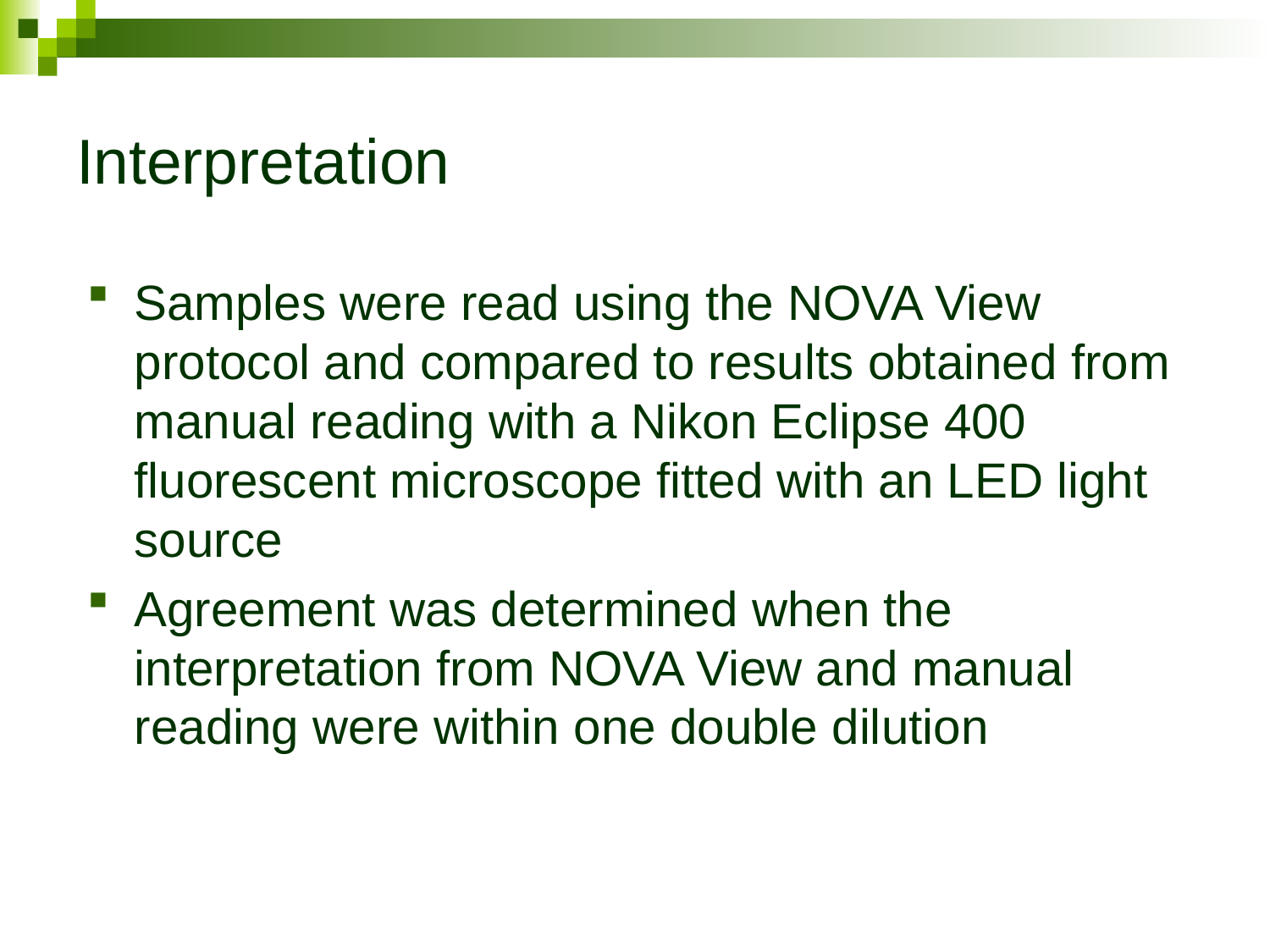

# Interpretation
Samples were read using the NOVA View protocol and compared to results obtained from manual reading with a Nikon Eclipse 400 fluorescent microscope fitted with an LED light source
Agreement was determined when the interpretation from NOVA View and manual reading were within one double dilution